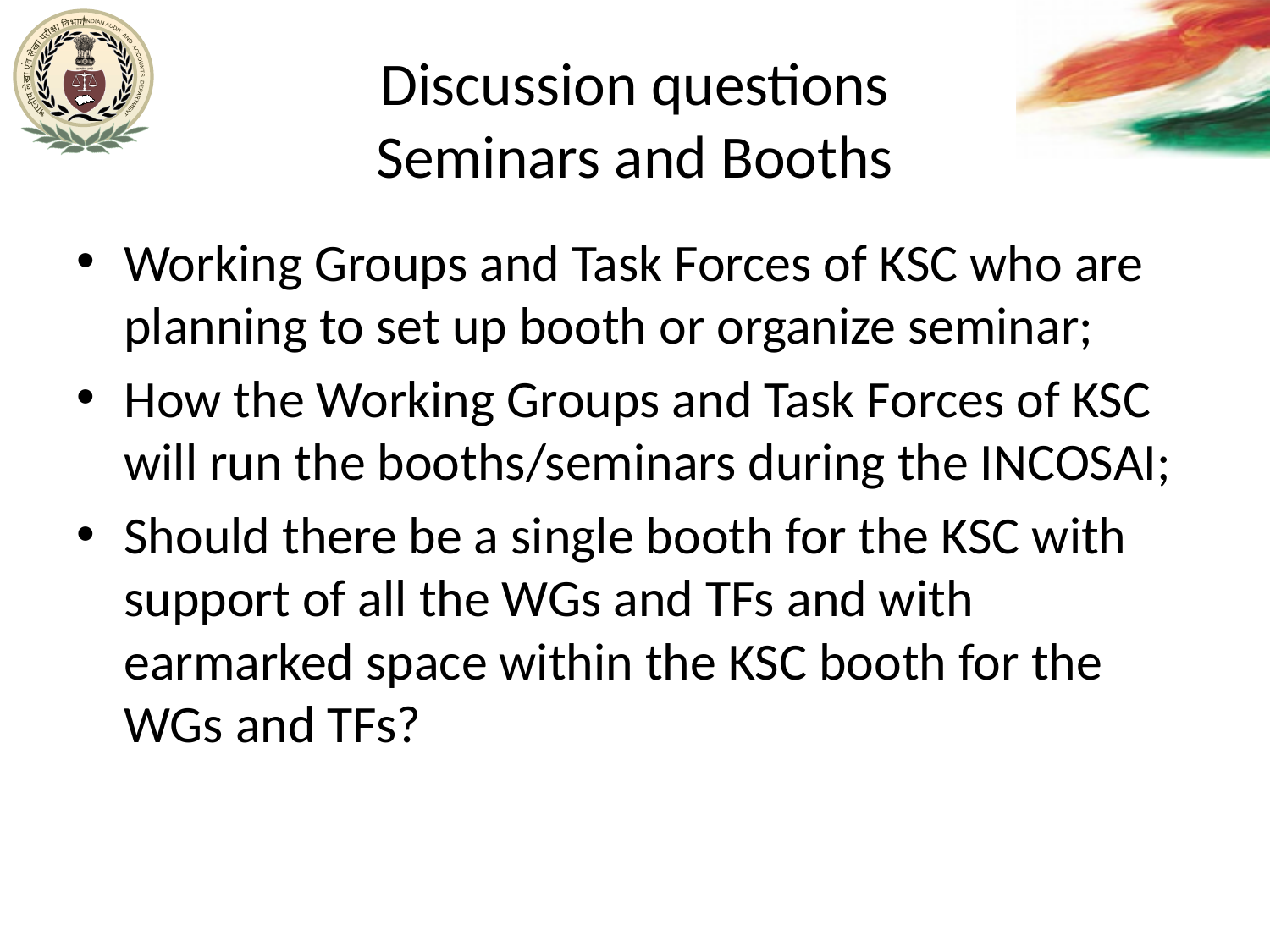

# Discussion questions Seminars and Booths
Working Groups and Task Forces of KSC who are planning to set up booth or organize seminar;
How the Working Groups and Task Forces of KSC will run the booths/seminars during the INCOSAI;
Should there be a single booth for the KSC with support of all the WGs and TFs and with earmarked space within the KSC booth for the WGs and TFs?